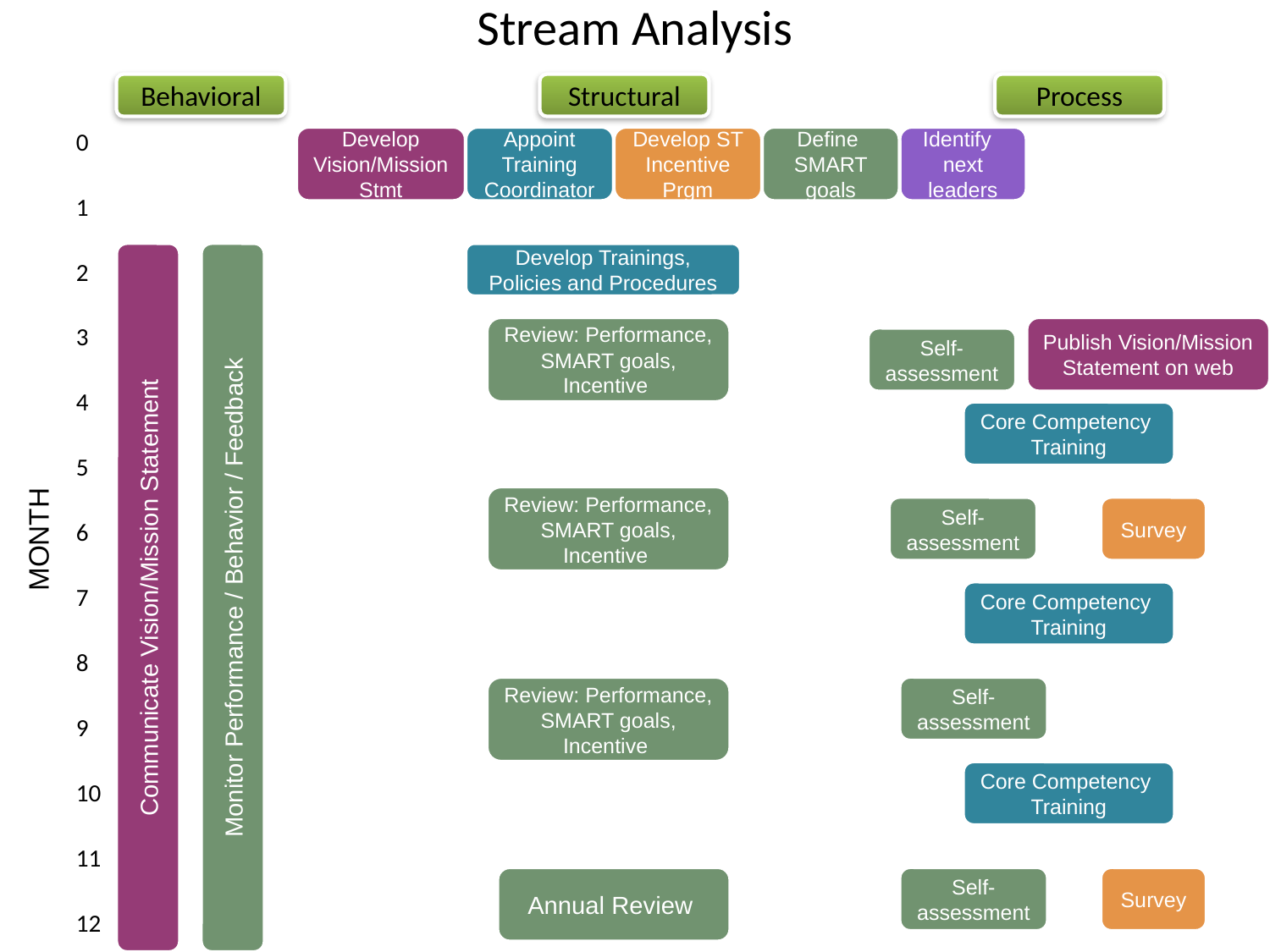

Stream Analysis
Behavioral
Structural
Process
0

1

2

3

4

5

6

7

8

9

10

11

12

Develop Vision/Mission Stmt
Appoint Training Coordinator
Develop ST Incentive Prgm
Define
SMART goals
Identify
next leaders
Communicate Vision/Mission Statement
Monitor Performance / Behavior / Feedback
Develop Trainings, Policies and Procedures
Review: Performance, SMART goals, Incentive
Publish Vision/Mission Statement on web
MONTH
Self-assessment
Core Competency  Training
Review: Performance, SMART goals, Incentive
Self-assessment
Survey
Core Competency  Training
Review: Performance, SMART goals, Incentive
Self-assessment
Core Competency  Training
Annual Review
Self-assessment
Survey